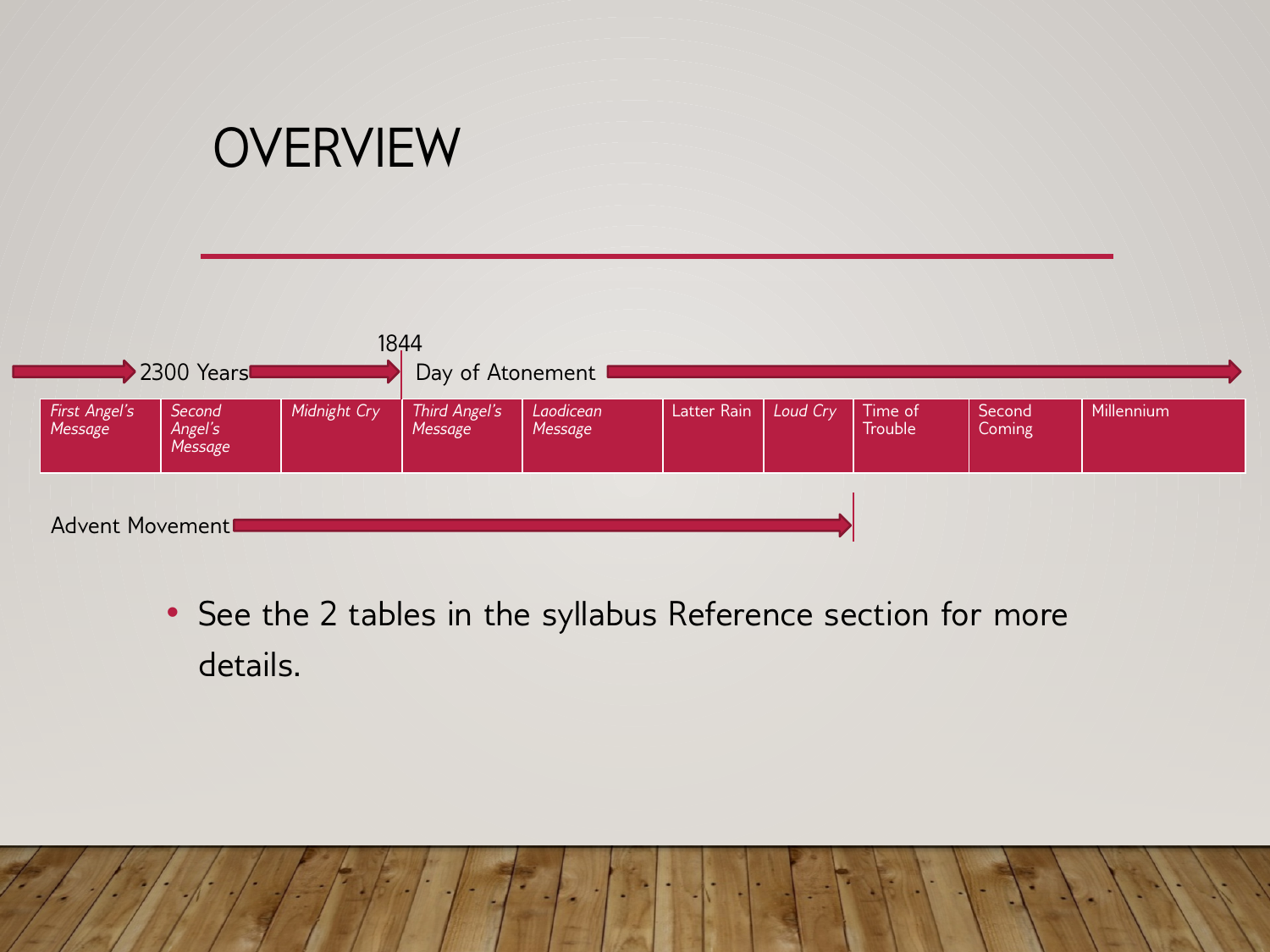

# Overview
1844
2300 Years 		   Day of Atonement

| First Angel’s Message | Second Angel’s Message | Midnight Cry | Third Angel’s Message | Laodicean Message | Latter Rain | Loud Cry | Time of Trouble | Second Coming | Millennium |
| --- | --- | --- | --- | --- | --- | --- | --- | --- | --- |
Advent Movement

See the 2 tables in the syllabus Reference section for more details.